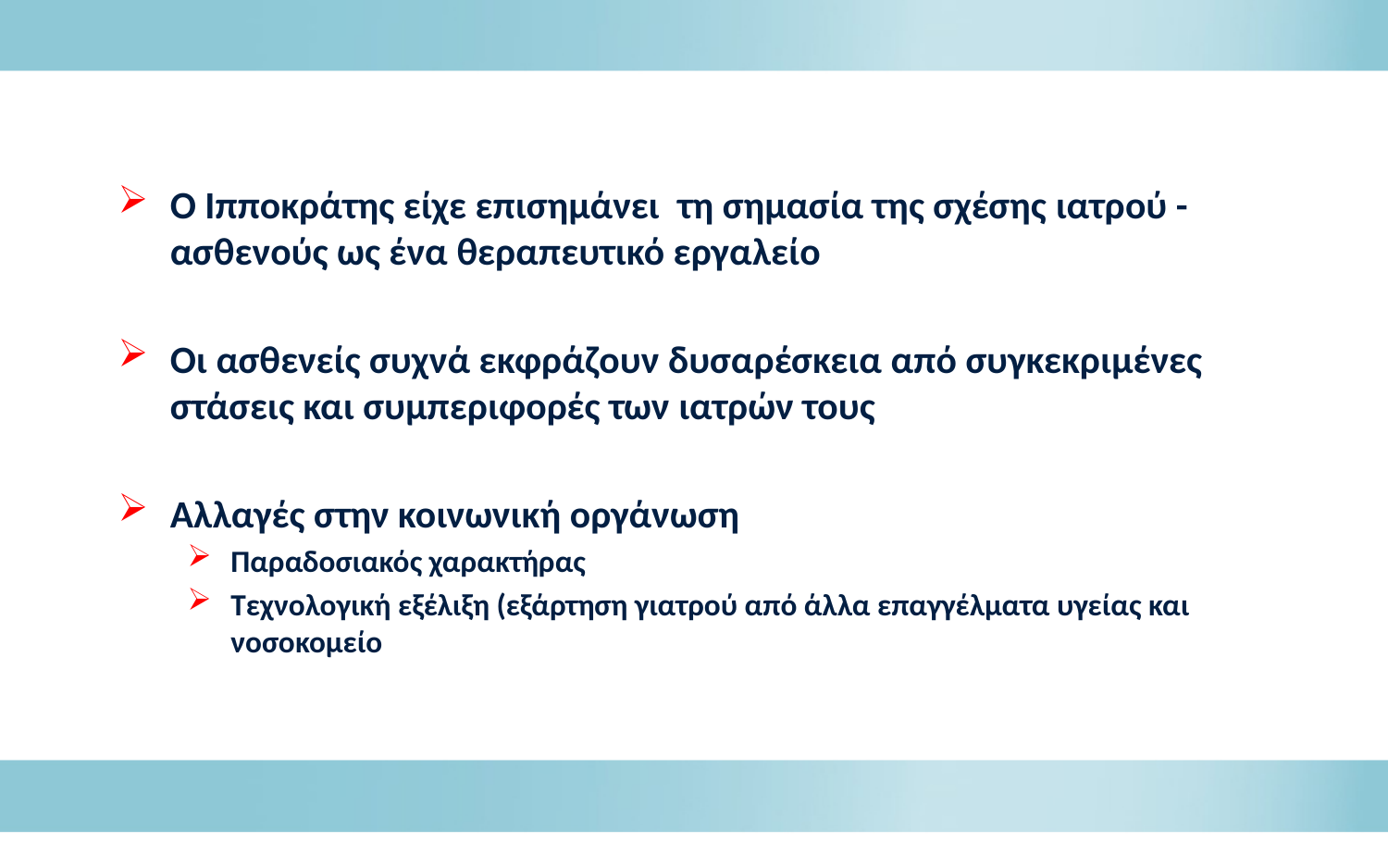

O Ιπποκράτης είχε επισημάνει  τη σημασία της σχέσης ιατρού - ασθενούς ως ένα θεραπευτικό εργαλείο

Οι ασθενείς συχνά εκφράζουν δυσαρέσκεια από συγκεκριμένες στάσεις και συμπεριφορές των ιατρών τους

Αλλαγές στην κοινωνική οργάνωση
Παραδοσιακός χαρακτήρας
Τεχνολογική εξέλιξη (εξάρτηση γιατρού από άλλα επαγγέλματα υγείας και νοσοκομείο